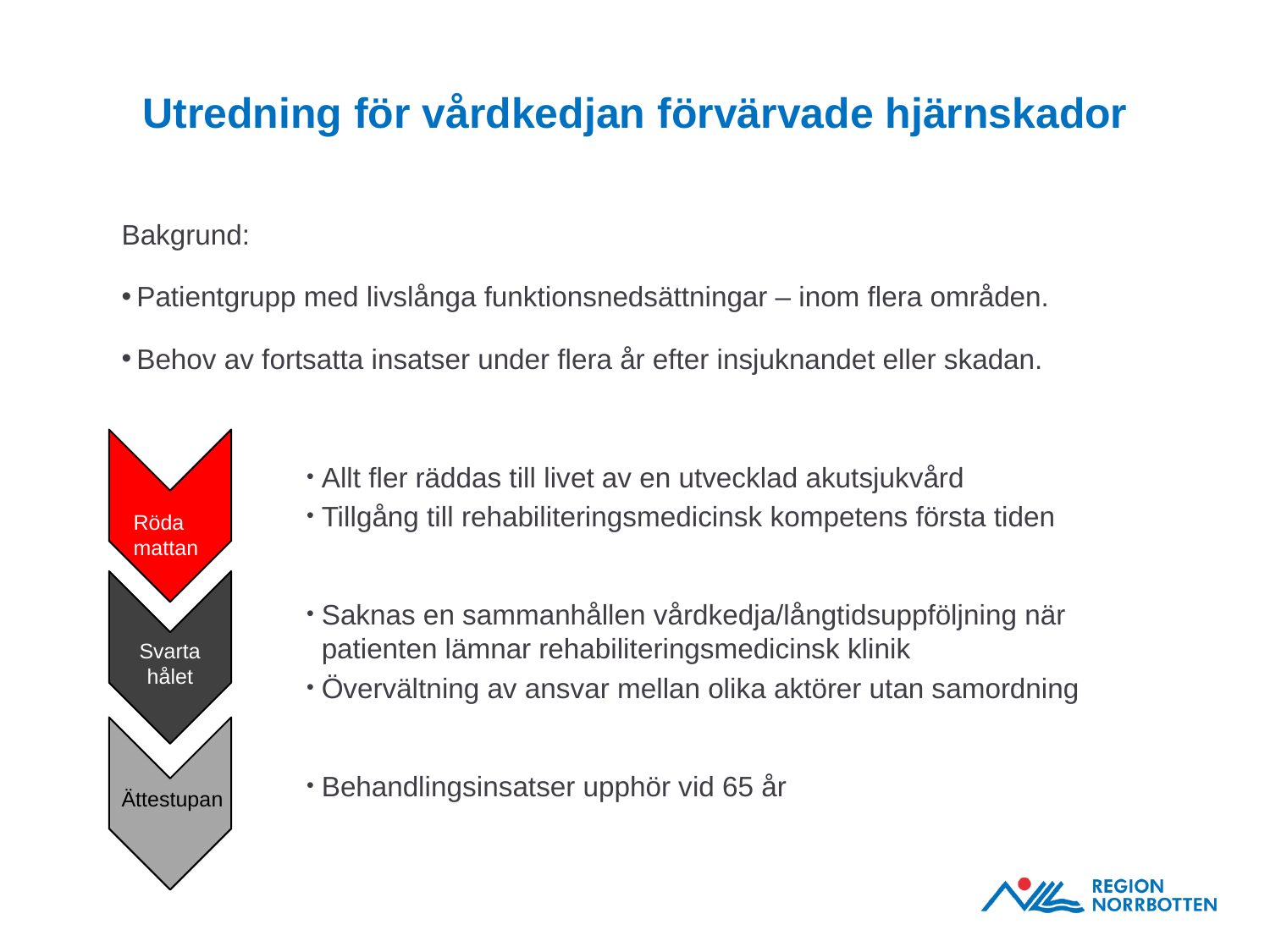

# Utredning för vårdkedjan förvärvade hjärnskador
Bakgrund:
Patientgrupp med livslånga funktionsnedsättningar – inom flera områden.
Behov av fortsatta insatser under flera år efter insjuknandet eller skadan.

Allt fler räddas till livet av en utvecklad akutsjukvård
Tillgång till rehabiliteringsmedicinsk kompetens första tiden

Saknas en sammanhållen vårdkedja/långtidsuppföljning när patienten lämnar rehabiliteringsmedicinsk klinik
Övervältning av ansvar mellan olika aktörer utan samordning

Behandlingsinsatser upphör vid 65 år

Röda mattan

Svarta hålet

Ättestupan